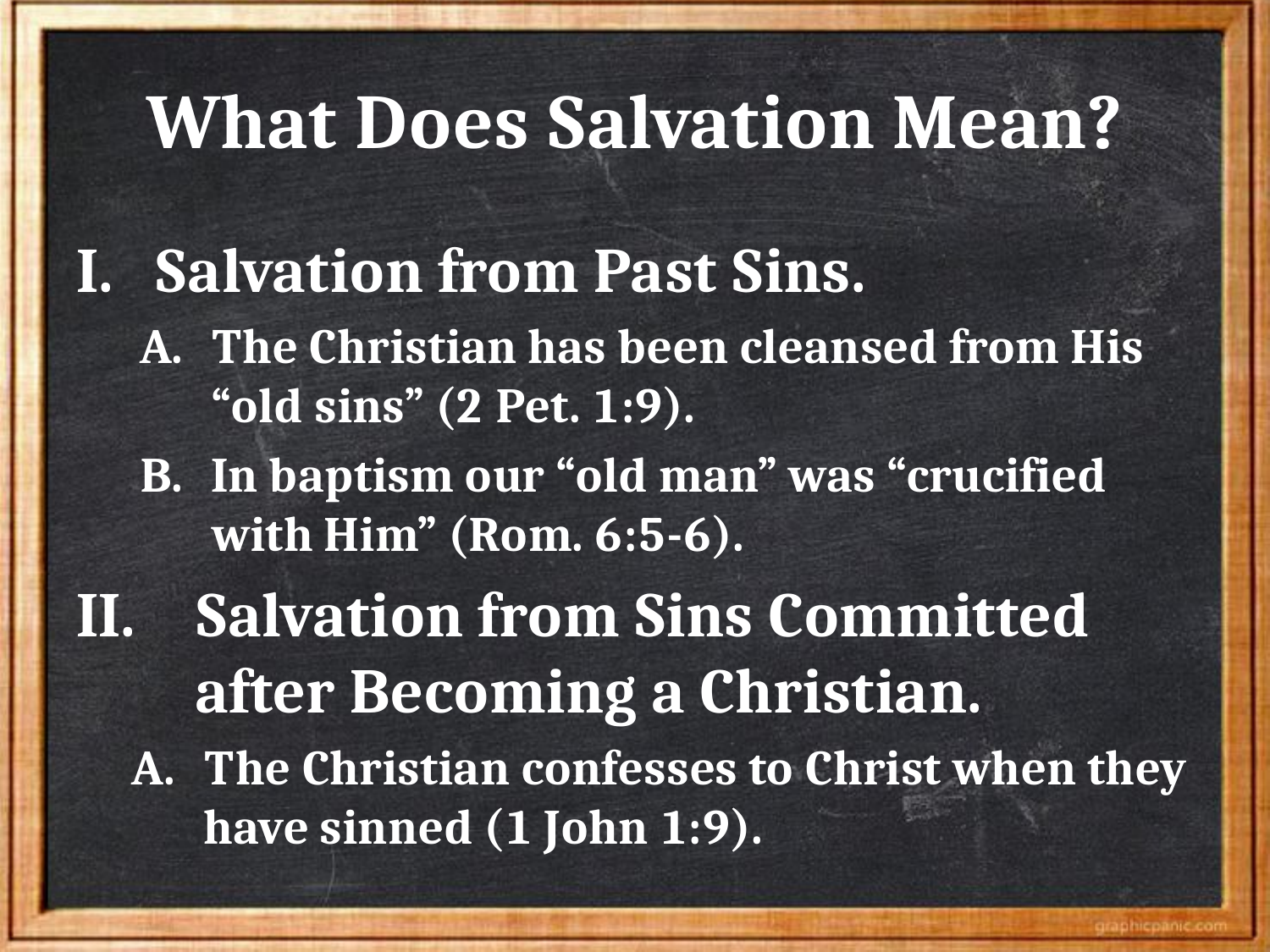

# What Does Salvation Mean?
I.   Salvation from Past Sins.
The Christian has been cleansed from His “old sins” (2 Pet. 1:9).
In baptism our “old man” was “crucified with Him” (Rom. 6:5-6).
Salvation from Sins Committed after Becoming a Christian.
The Christian confesses to Christ when they have sinned (1 John 1:9).